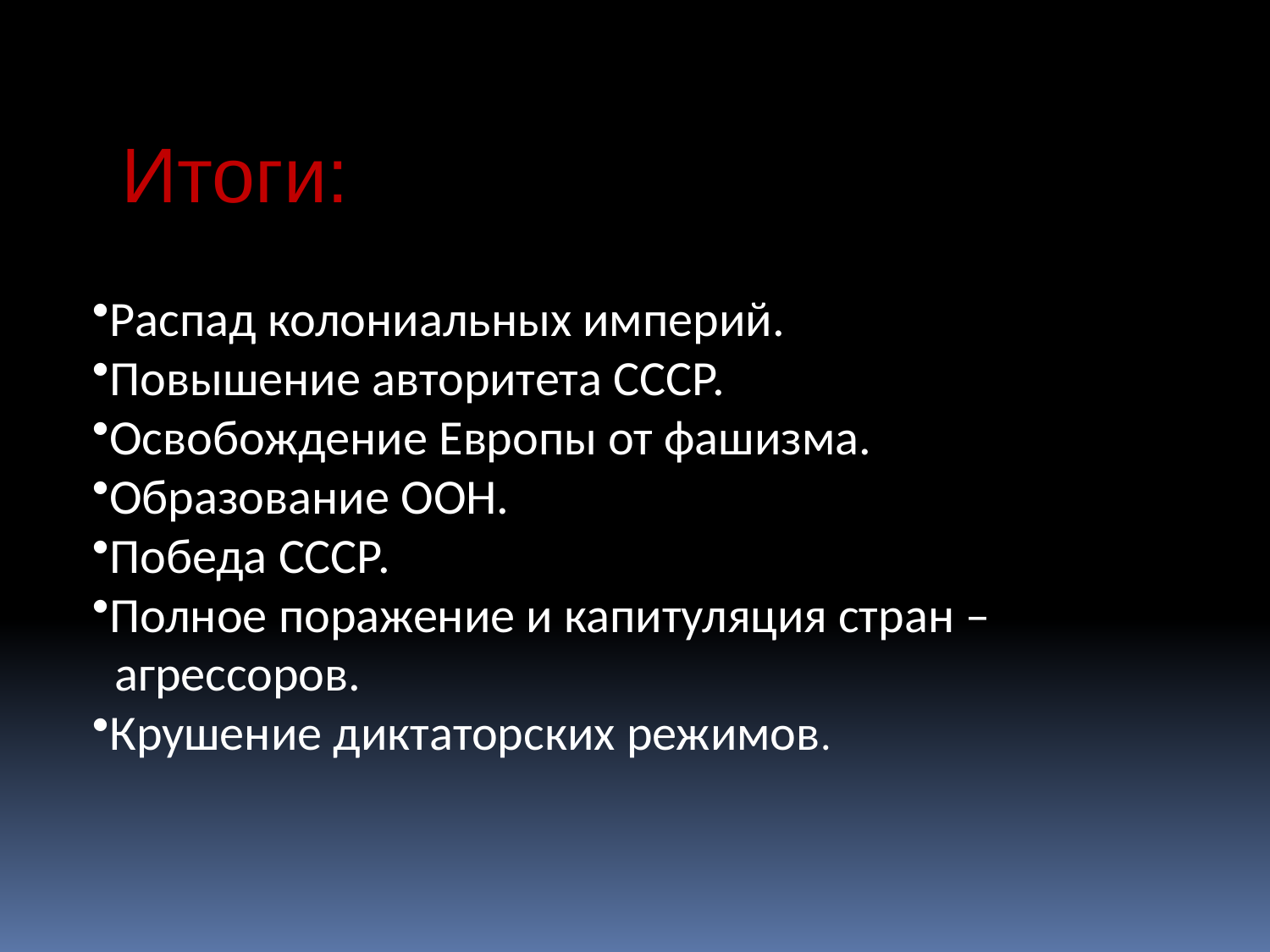

Итоги:
Распад колониальных империй.
Повышение авторитета СССР.
Освобождение Европы от фашизма.
Образование ООН.
Победа СССР.
Полное поражение и капитуляция стран –
  агрессоров.
Крушение диктаторских режимов.